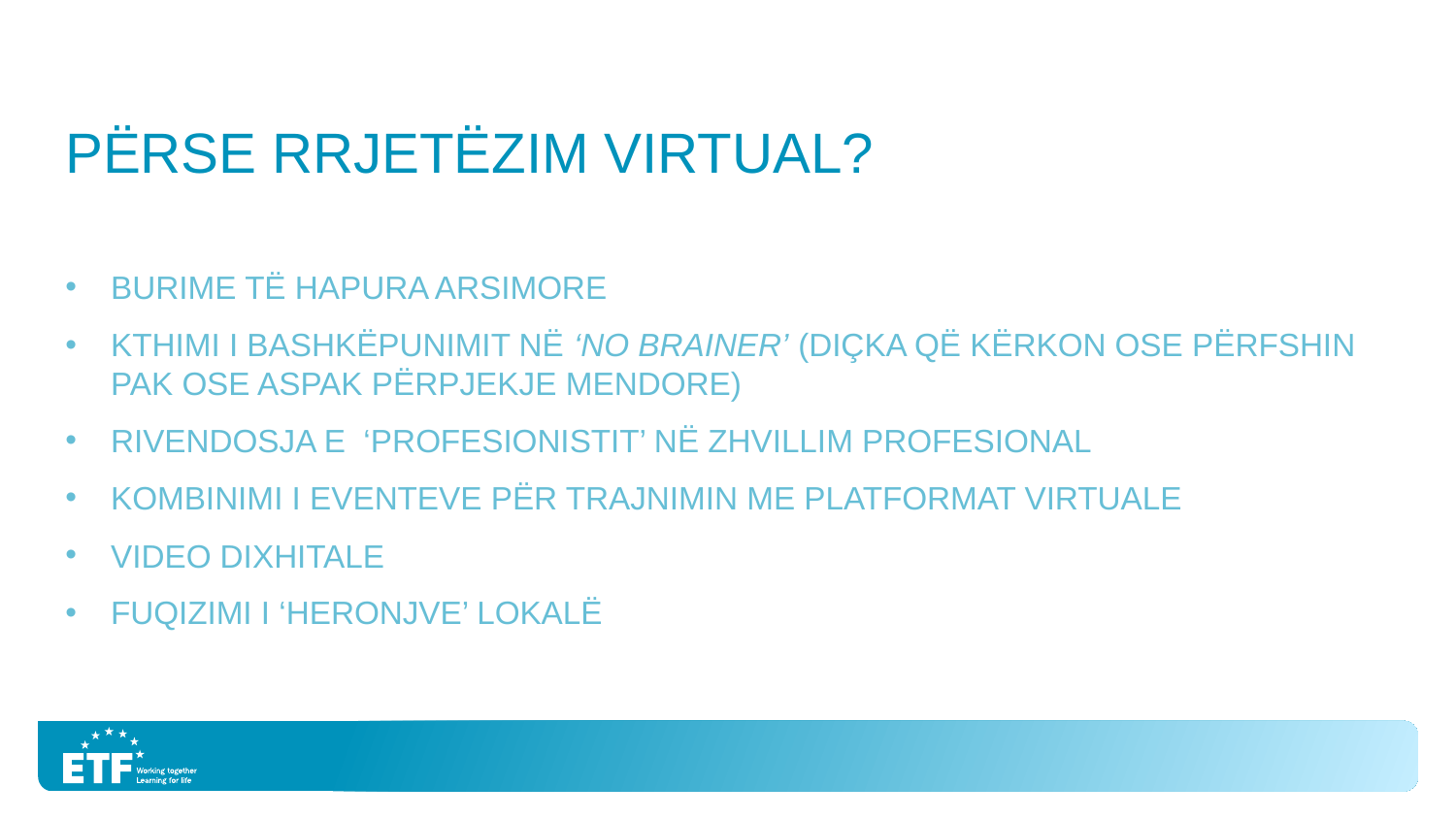

# Përse rrjetëzim virtual?

BURIME Të HAPURA ARSIMORE
Kthimi I bashkëpunimit në ‘no brainer’ (diçka që kërkon ose përfshin pak ose aspak përpjekje mendore)
RiVendosja e  ‘profesionistit’ në zhvillim profesional
Kombinimi I EVENTEve PëR TRAJNIMin ME PLATFORMAT VIRTUALE
VIDEO DIxHITALE
FUQIZIMI I ‘HERONJVE’ LOKALë